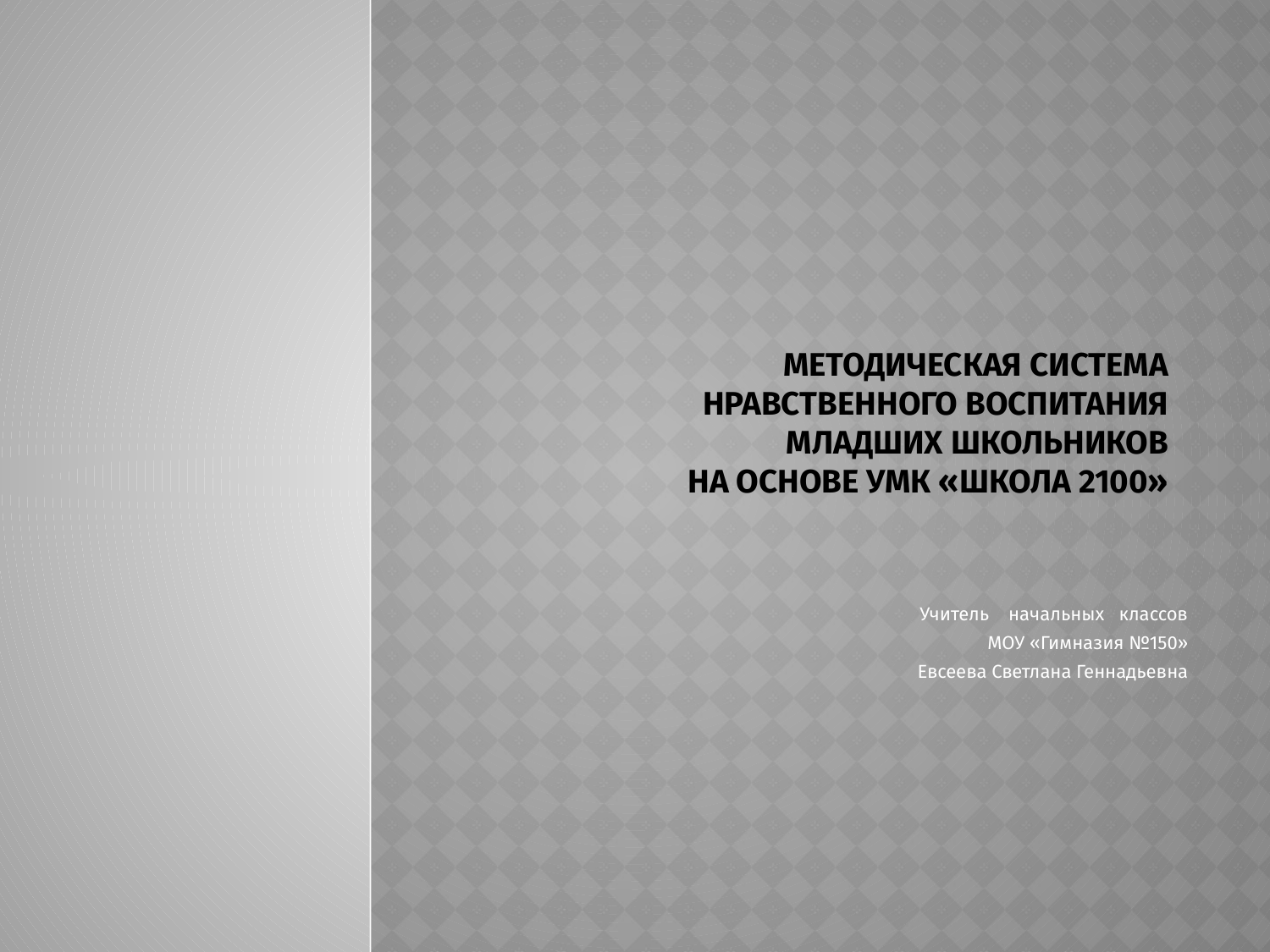

# Методическая система нравственного воспитания младших школьников на основе УМК «Школа 2100»

Учитель    начальных   классов
МОУ «Гимназия №150»
Евсеева Светлана Геннадьевна